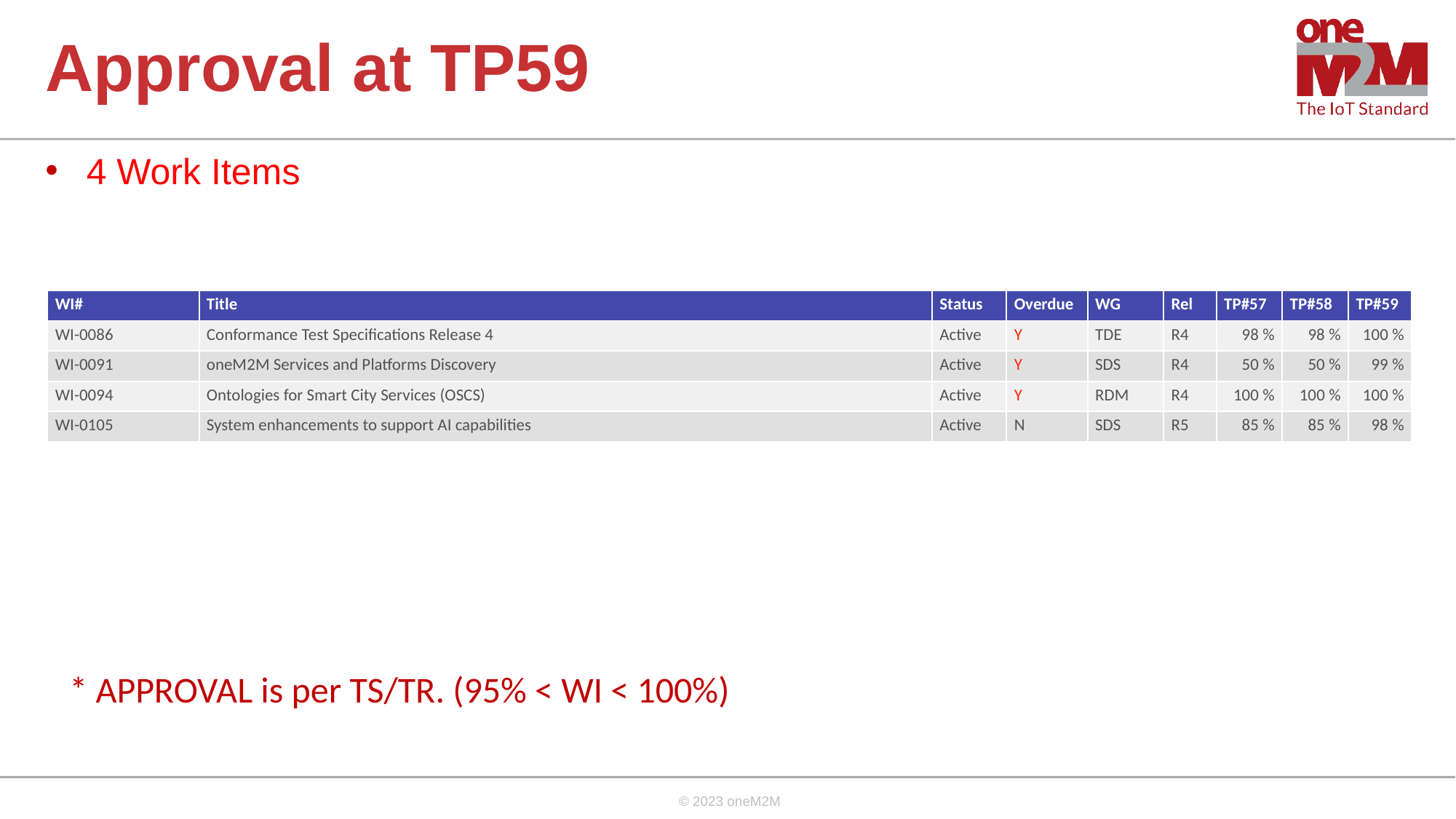

# Approval at TP59
4 Work Items
| WI# | Title | Status | Overdue | WG | Rel | TP#57 | TP#58 | TP#59 |
| --- | --- | --- | --- | --- | --- | --- | --- | --- |
| WI-0086 | Conformance Test Specifications Release 4 | Active | Y | TDE | R4 | 98 % | 98 % | 100 % |
| WI-0091 | oneM2M Services and Platforms Discovery | Active | Y | SDS | R4 | 50 % | 50 % | 99 % |
| WI-0094 | Ontologies for Smart City Services (OSCS) | Active | Y | RDM | R4 | 100 % | 100 % | 100 % |
| WI-0105 | System enhancements to support AI capabilities | Active | N | SDS | R5 | 85 % | 85 % | 98 % |
* APPROVAL is per TS/TR. (95% < WI < 100%)